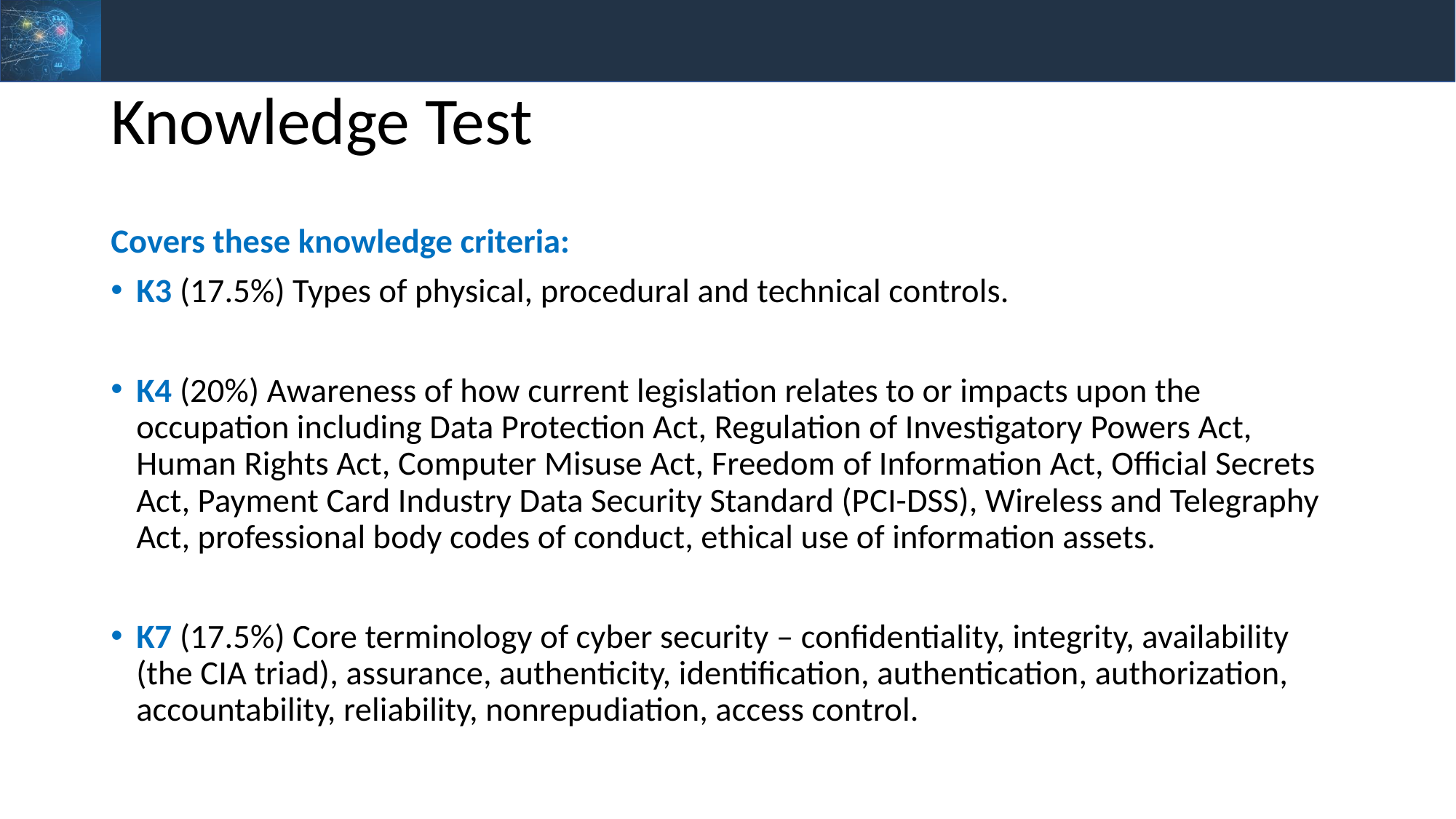

# Knowledge Test
Covers these knowledge criteria:
K3 (17.5%) Types of physical, procedural and technical controls.

K4 (20%) Awareness of how current legislation relates to or impacts upon the occupation including Data Protection Act, Regulation of Investigatory Powers Act, Human Rights Act, Computer Misuse Act, Freedom of Information Act, Official Secrets Act, Payment Card Industry Data Security Standard (PCI-DSS), Wireless and Telegraphy Act, professional body codes of conduct, ethical use of information assets.

K7 (17.5%) Core terminology of cyber security – confidentiality, integrity, availability (the CIA triad), assurance, authenticity, identification, authentication, authorization, accountability, reliability, nonrepudiation, access control.